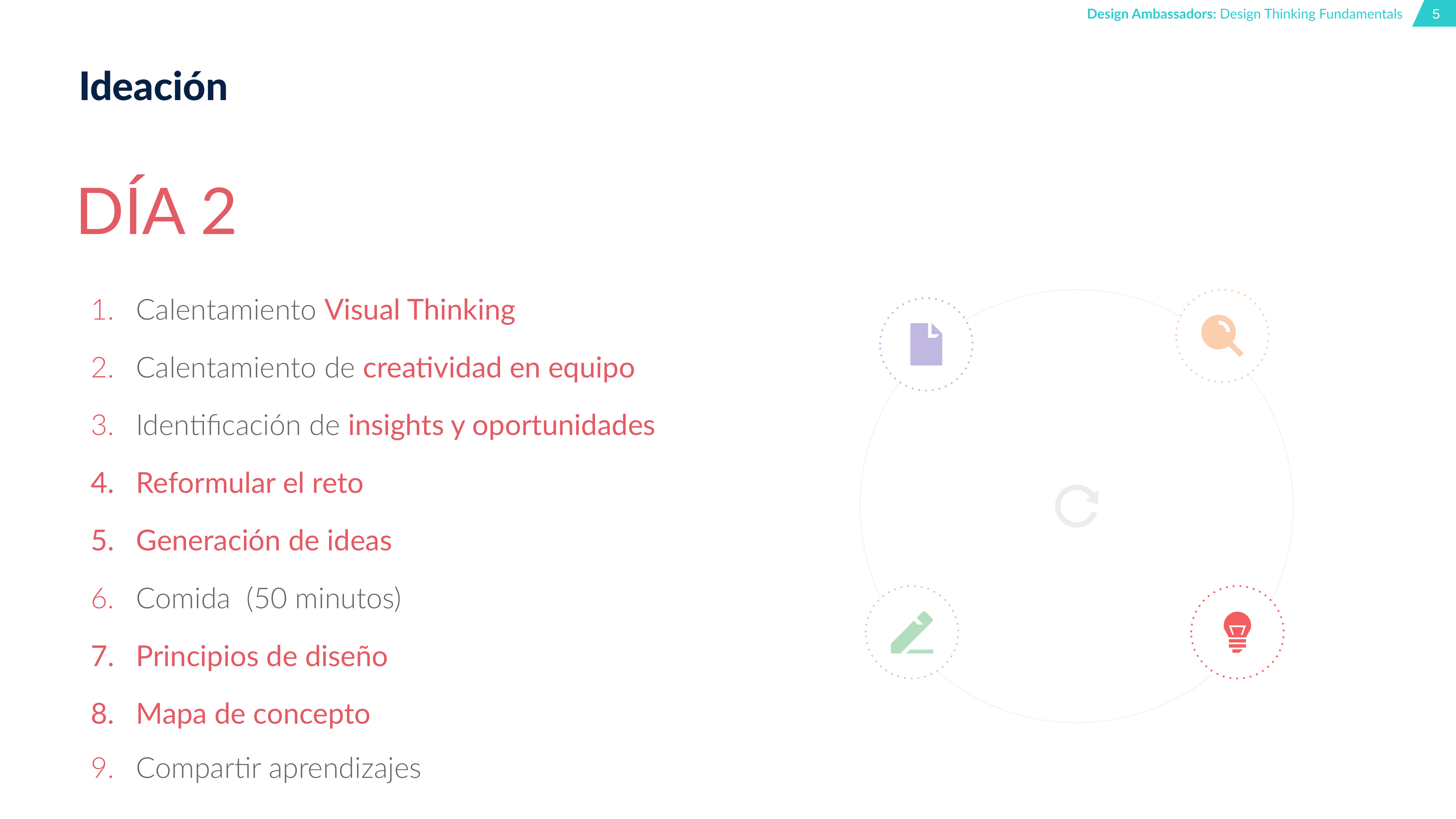

# Ideación
DÍA 2

Calentamiento Visual Thinking
Calentamiento de creatividad en equipo
Identificación de insights y oportunidades
Reformular el reto
Generación de ideas
Comida  (50 minutos)
Principios de diseño
Mapa de concepto
Compartir aprendizajes